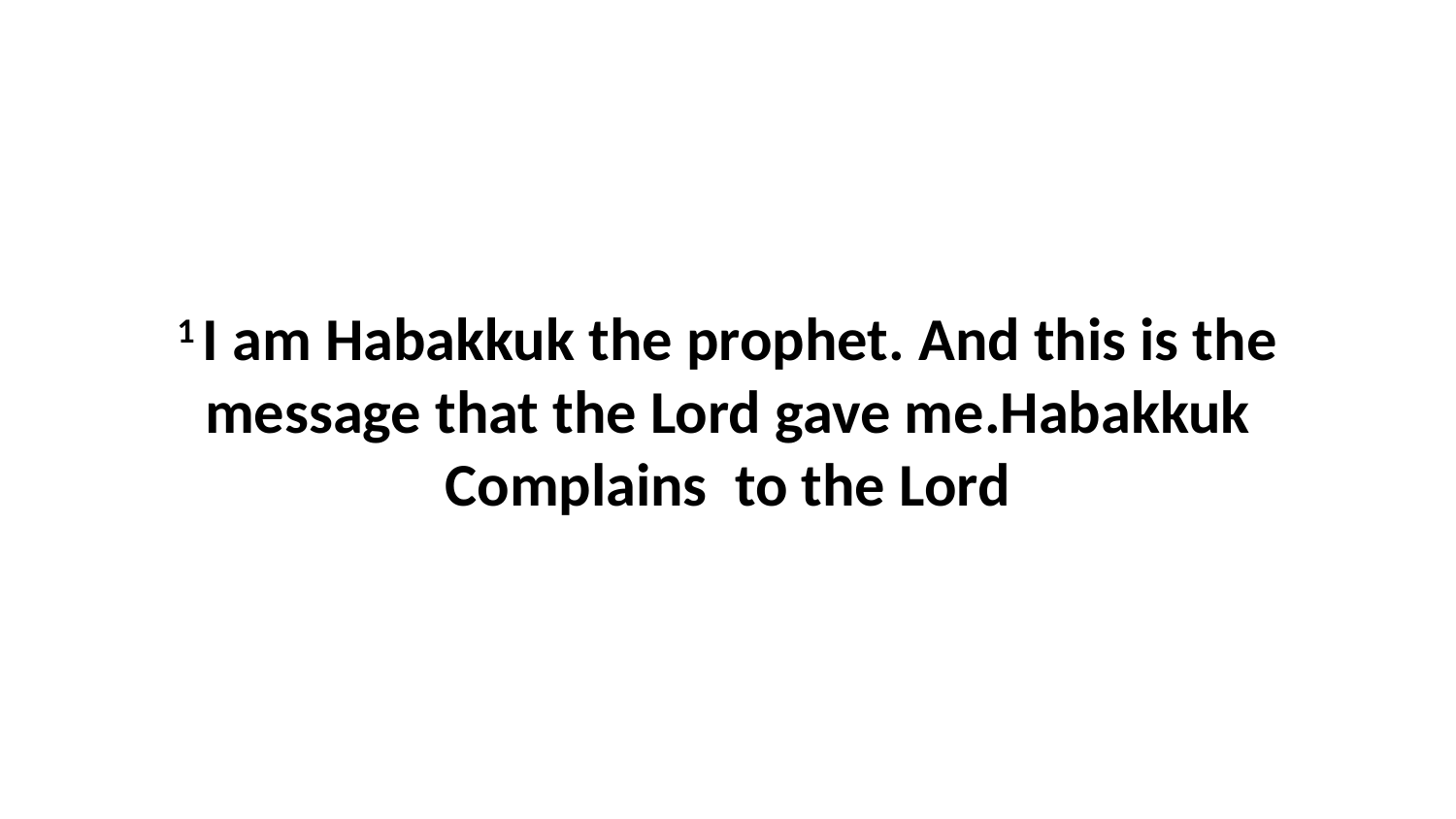

1 I am Habakkuk the prophet. And this is the message that the Lord gave me.Habakkuk Complains  to the Lord